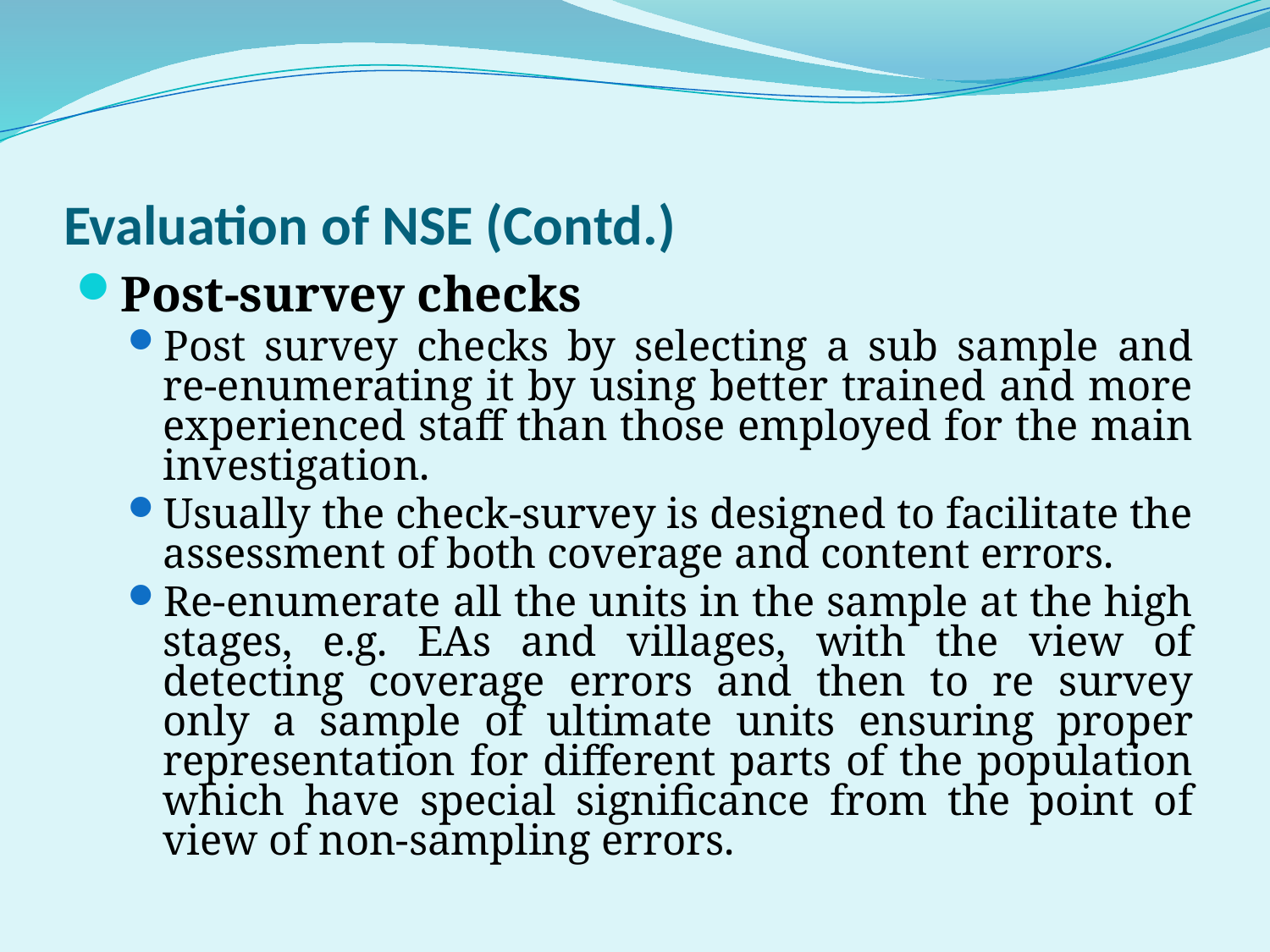

# Evaluation of NSE (Contd.)
Post-survey checks
Post survey checks by selecting a sub sample and re-enumerating it by using better trained and more experienced staff than those employed for the main investigation.
Usually the check-survey is designed to facilitate the assessment of both coverage and content errors.
Re-enumerate all the units in the sample at the high stages, e.g. EAs and villages, with the view of detecting coverage errors and then to re survey only a sample of ultimate units ensuring proper representation for different parts of the population which have special significance from the point of view of non-sampling errors.